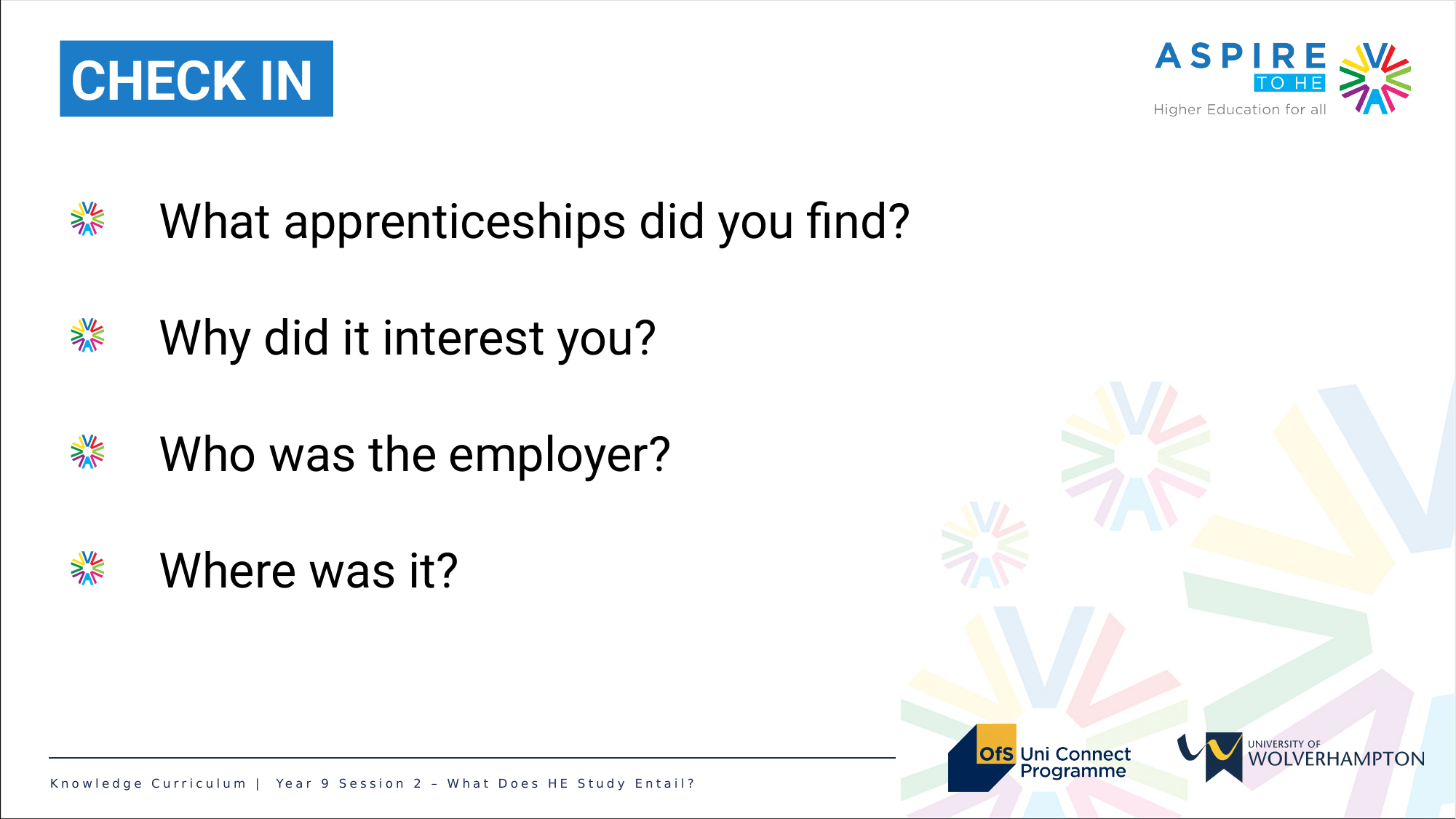

CHECK IN
What apprenticeships did you find?

Why did it interest you?

Who was the employer?

Where was it?